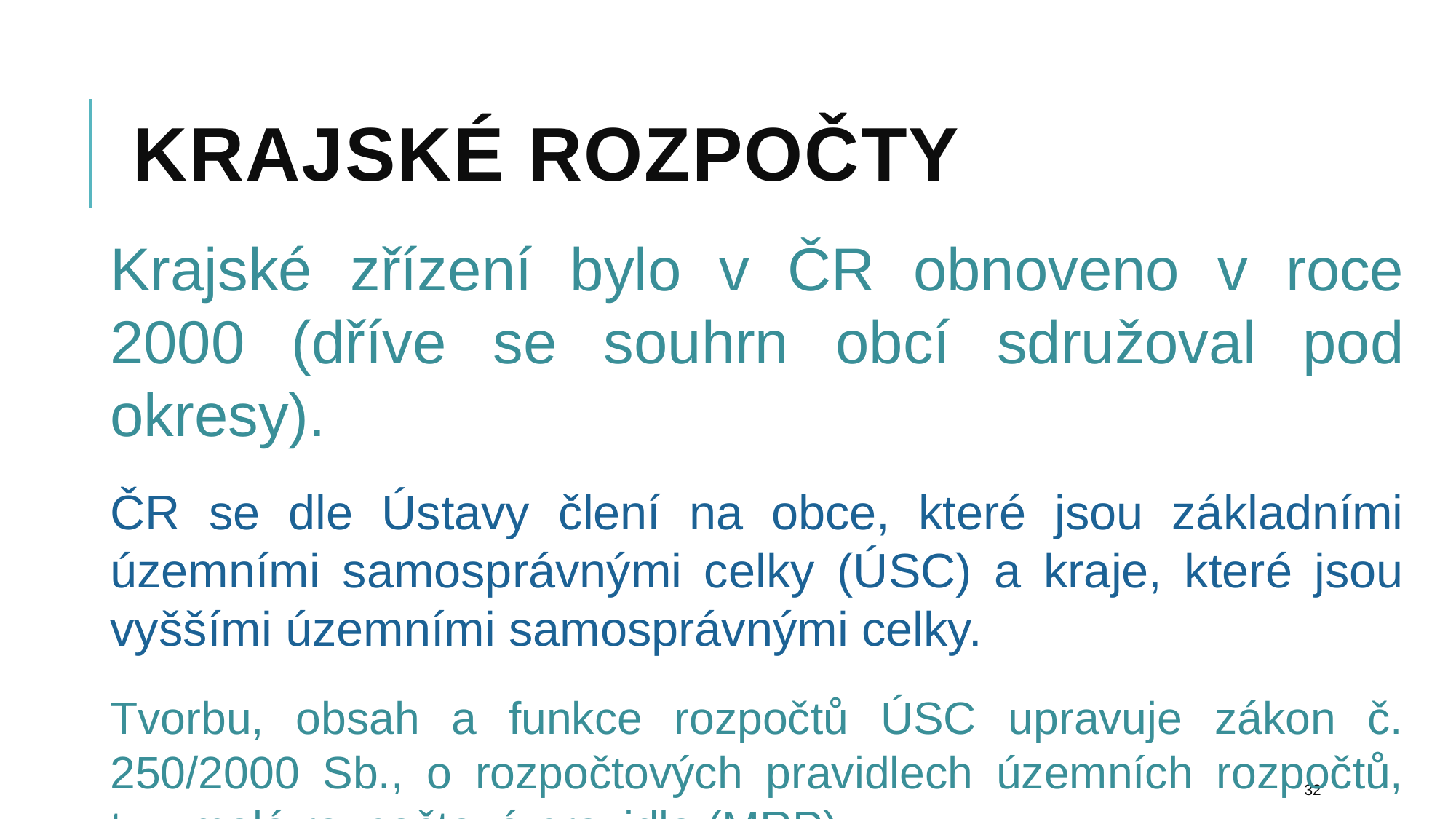

# KRAJSKÉ ROZPOČTY
Krajské zřízení bylo v ČR obnoveno v roce 2000 (dříve se souhrn obcí sdružoval pod okresy).

ČR se dle Ústavy člení na obce, které jsou základními územními samosprávnými celky (ÚSC) a kraje, které jsou vyššími územními samosprávnými celky.

Tvorbu, obsah a funkce rozpočtů ÚSC upravuje zákon č. 250/2000 Sb., o rozpočtových pravidlech územních rozpočtů, tzv. malá rozpočtová pravidla (MRP).

32